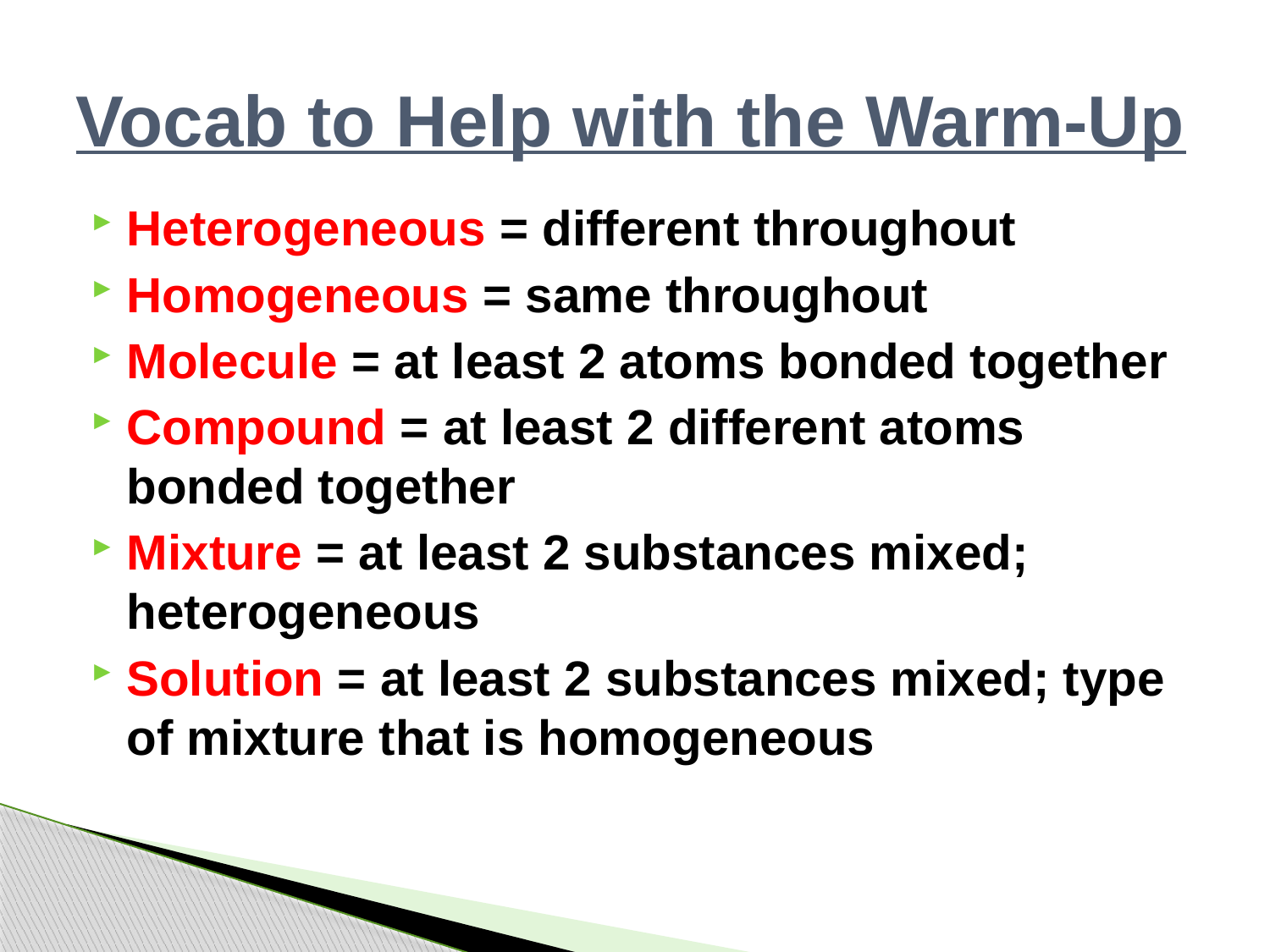

# Vocab to Help with the Warm-Up
Heterogeneous = different throughout
Homogeneous = same throughout
Molecule = at least 2 atoms bonded together
Compound = at least 2 different atoms bonded together
Mixture = at least 2 substances mixed; heterogeneous
Solution = at least 2 substances mixed; type of mixture that is homogeneous